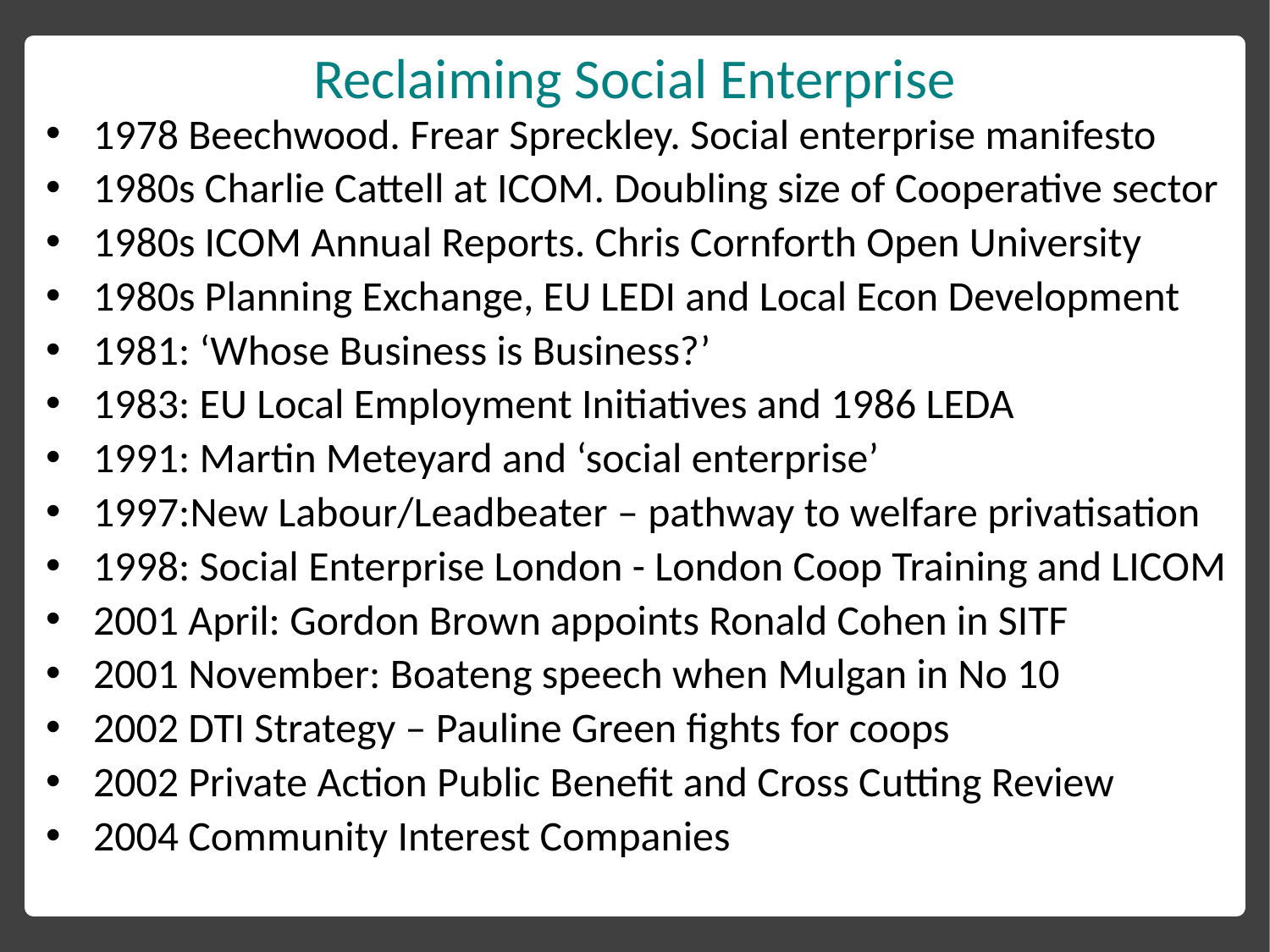

# Reclaiming Social Enterprise

1978 Beechwood. Frear Spreckley. Social enterprise manifesto
1980s Charlie Cattell at ICOM. Doubling size of Cooperative sector
1980s ICOM Annual Reports. Chris Cornforth Open University
1980s Planning Exchange, EU LEDI and Local Econ Development
1981: ‘Whose Business is Business?’
1983: EU Local Employment Initiatives and 1986 LEDA
1991: Martin Meteyard and ‘social enterprise’
1997:New Labour/Leadbeater – pathway to welfare privatisation
1998: Social Enterprise London - London Coop Training and LICOM
2001 April: Gordon Brown appoints Ronald Cohen in SITF
2001 November: Boateng speech when Mulgan in No 10
2002 DTI Strategy – Pauline Green fights for coops
2002 Private Action Public Benefit and Cross Cutting Review
2004 Community Interest Companies